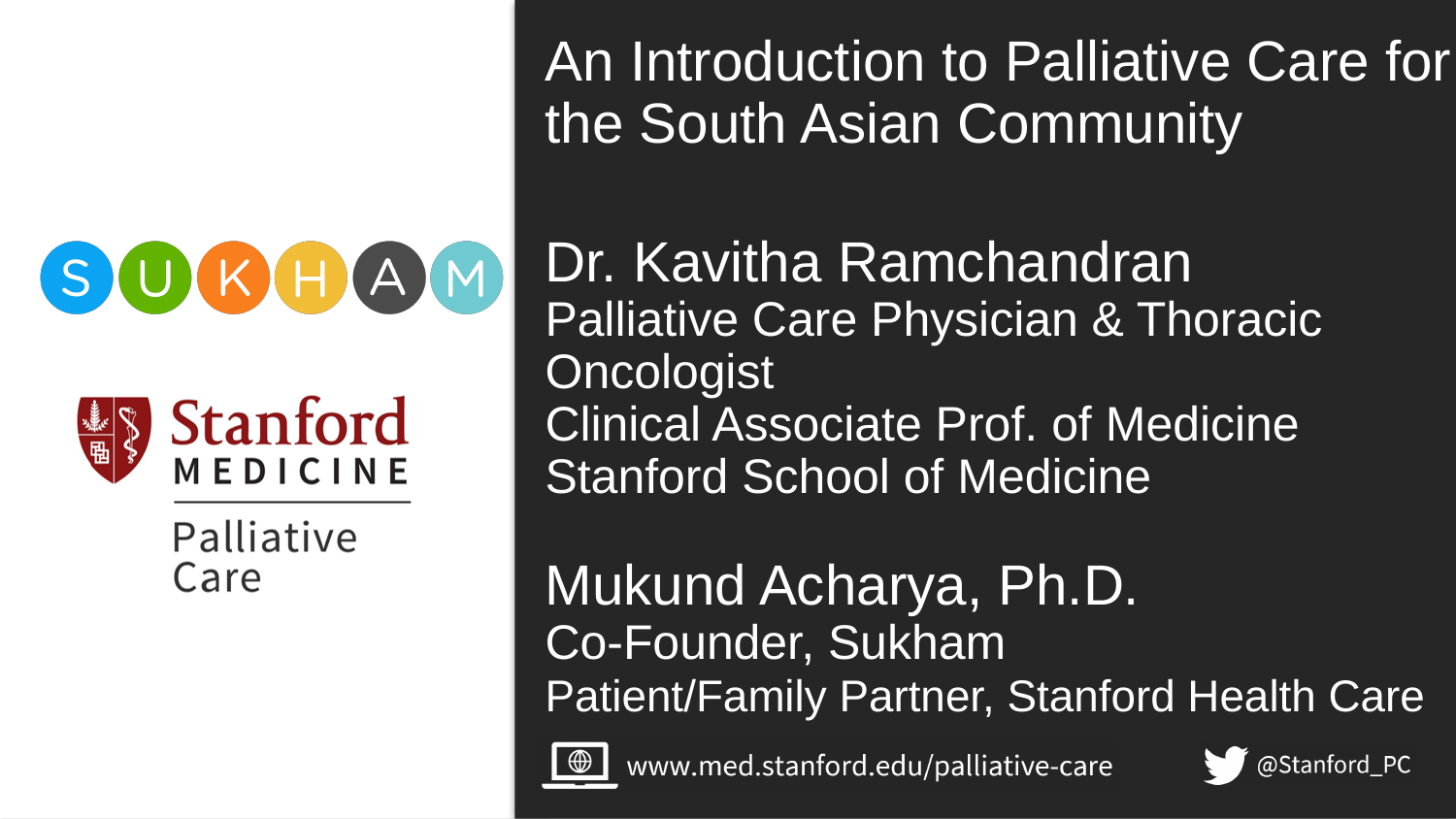

# An Introduction to Palliative Care for the South Asian Community Dr. Kavitha Ramchandran Palliative Care Physician & Thoracic Oncologist Clinical Associate Prof. of Medicine Stanford School of Medicine Mukund Acharya, Ph.D. Co-Founder, Sukham Patient/Family Partner, Stanford Health Care